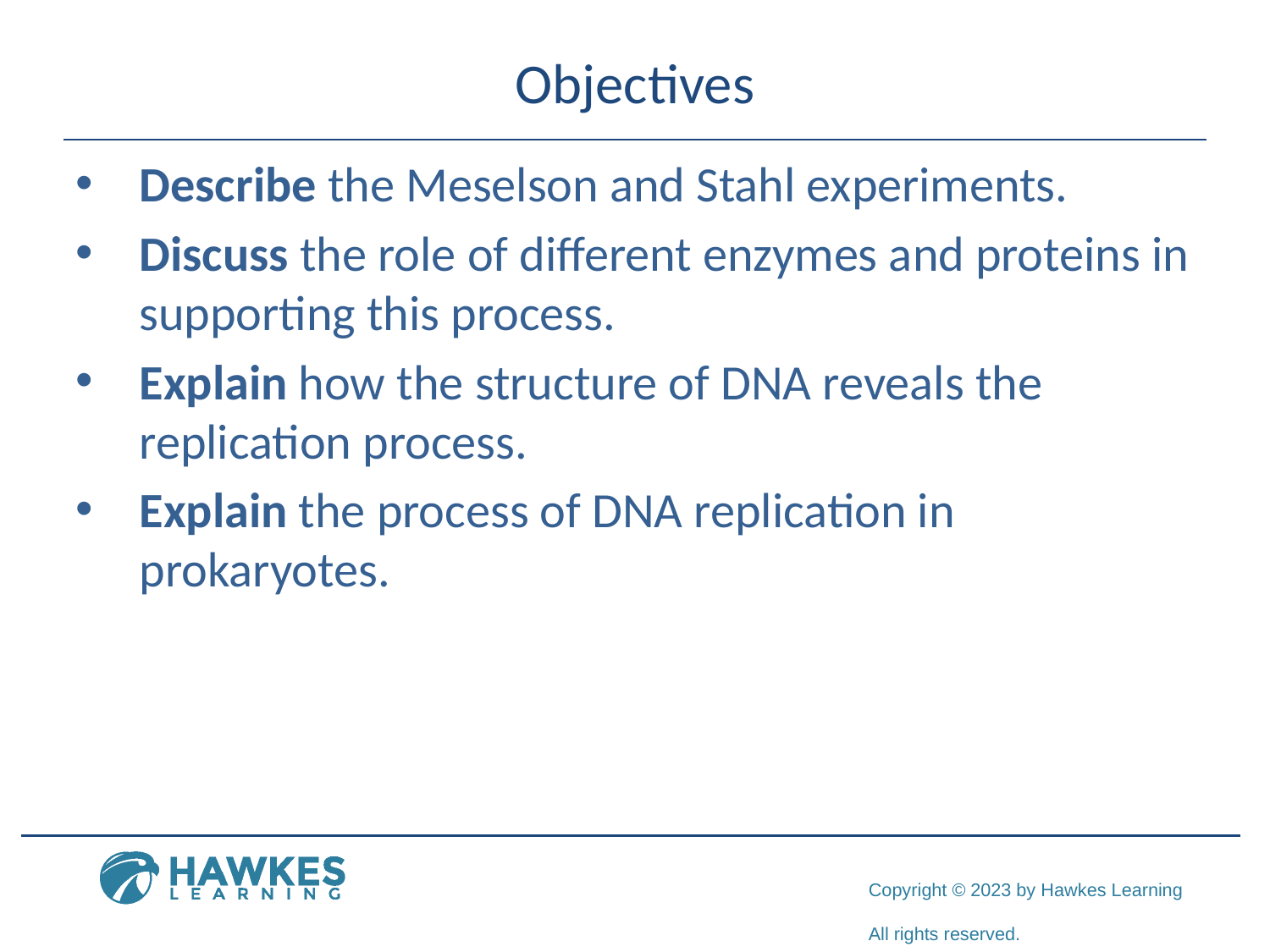

# Objectives
Describe the Meselson and Stahl experiments.
Discuss the role of different enzymes and proteins in supporting this process.
Explain how the structure of DNA reveals the replication process.
Explain the process of DNA replication in prokaryotes.